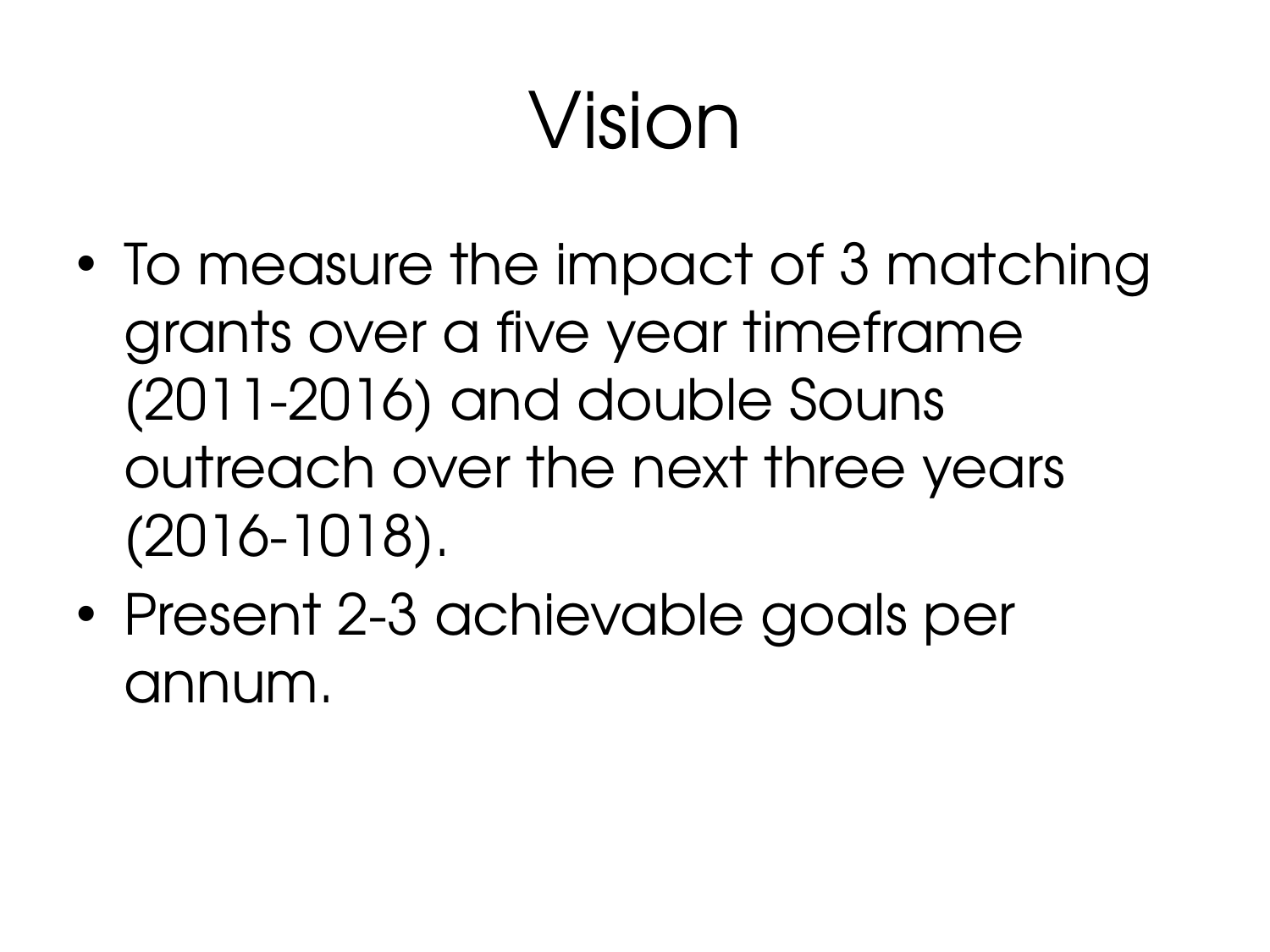

# Vision
To measure the impact of 3 matching grants over a five year timeframe (2011-2016) and double Souns outreach over the next three years (2016-1018).
Present 2-3 achievable goals per annum.